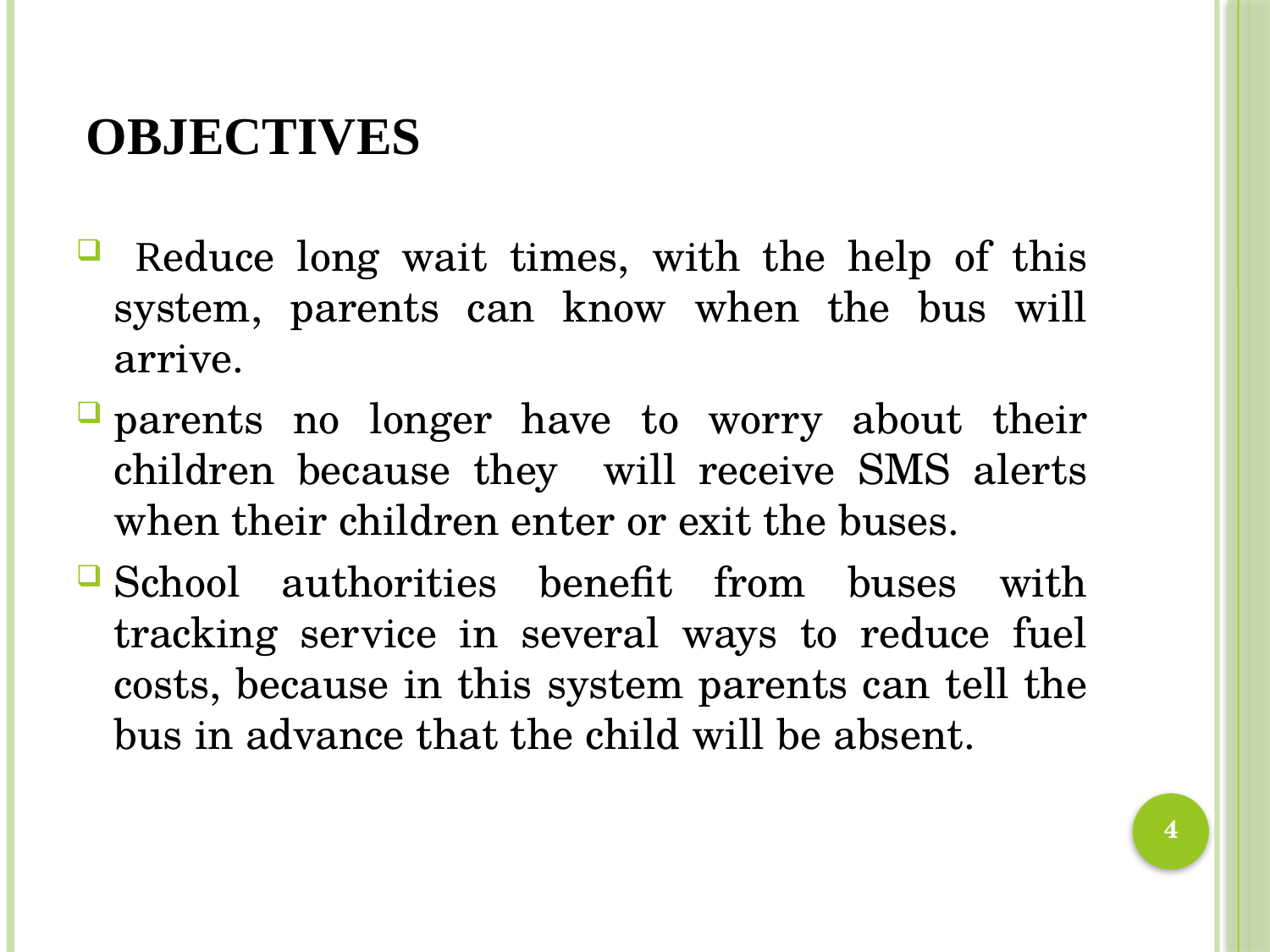

# objectives
 Reduce long wait times, with the help of this system, parents can know when the bus will arrive.
parents no longer have to worry about their children because they  will receive SMS alerts when their children enter or exit the buses.
School authorities benefit from buses with tracking service in several ways to reduce fuel costs, because in this system parents can tell the bus in advance that the child will be absent.

4